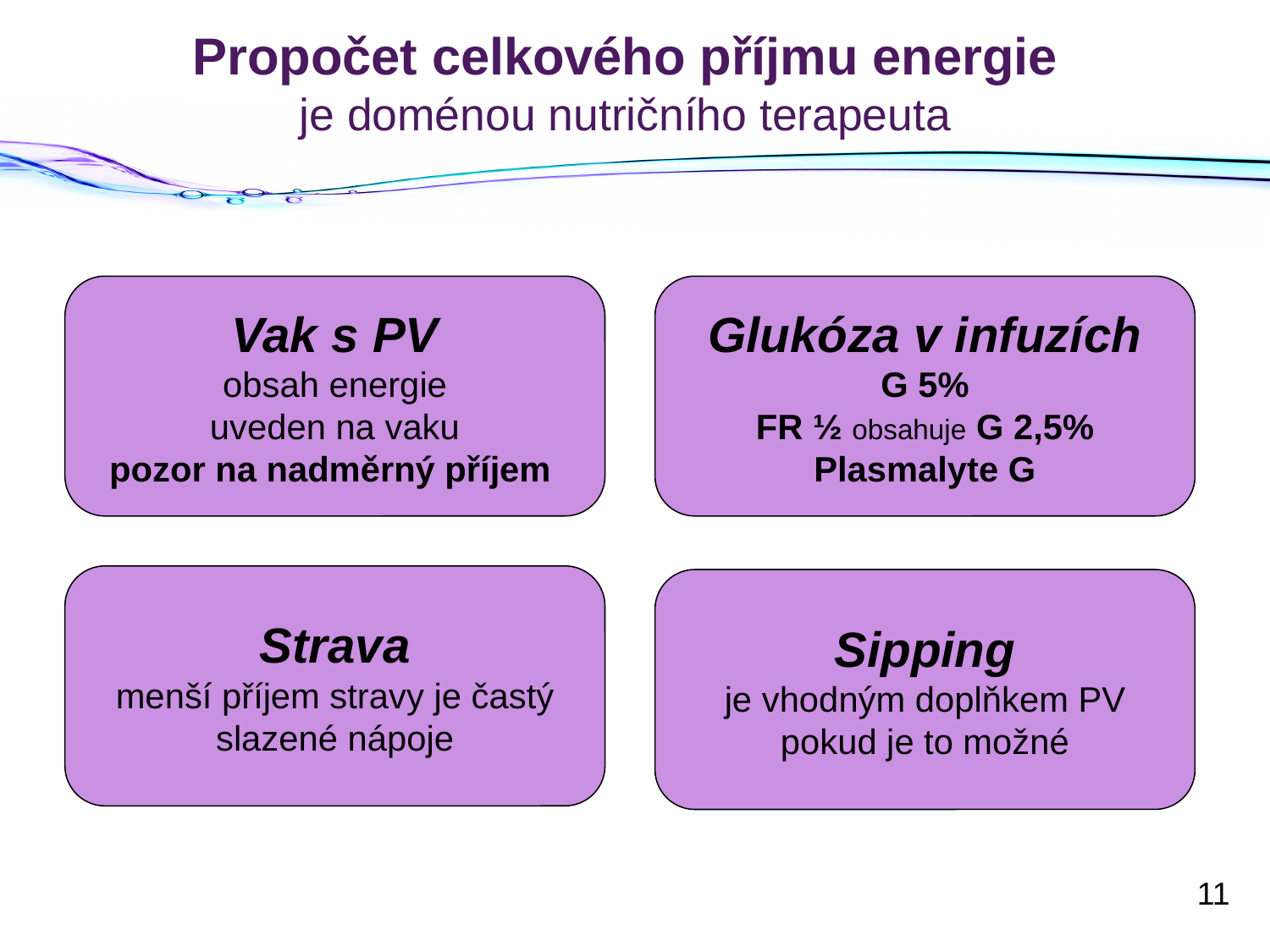

# Propočet celkového příjmu energie je doménou nutričního terapeuta
Vak s PV
obsah energie
uveden na vaku
pozor na nadměrný příjem
Glukóza v infuzích
G 5%
FR ½ obsahuje G 2,5%
Plasmalyte G
Strava
menší příjem stravy je častý
slazené nápoje
Sipping
je vhodným doplňkem PV
pokud je to možné
11